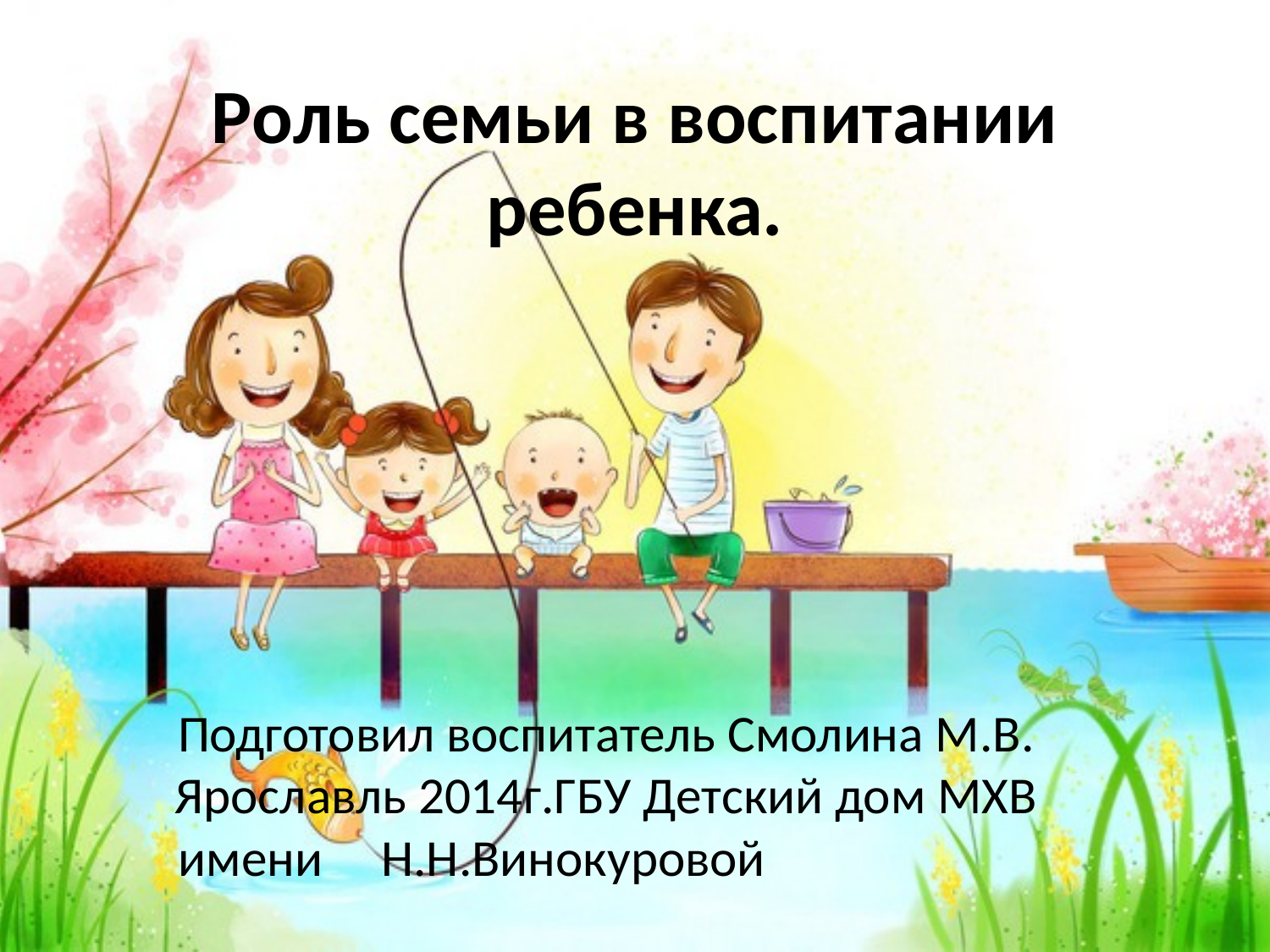

# Роль семьи в воспитании ребенка.
Подготовил воспитатель Смолина М.В. Ярославль 2014г.ГБУ Детский дом МХВ имени     Н.Н.Винокуровой